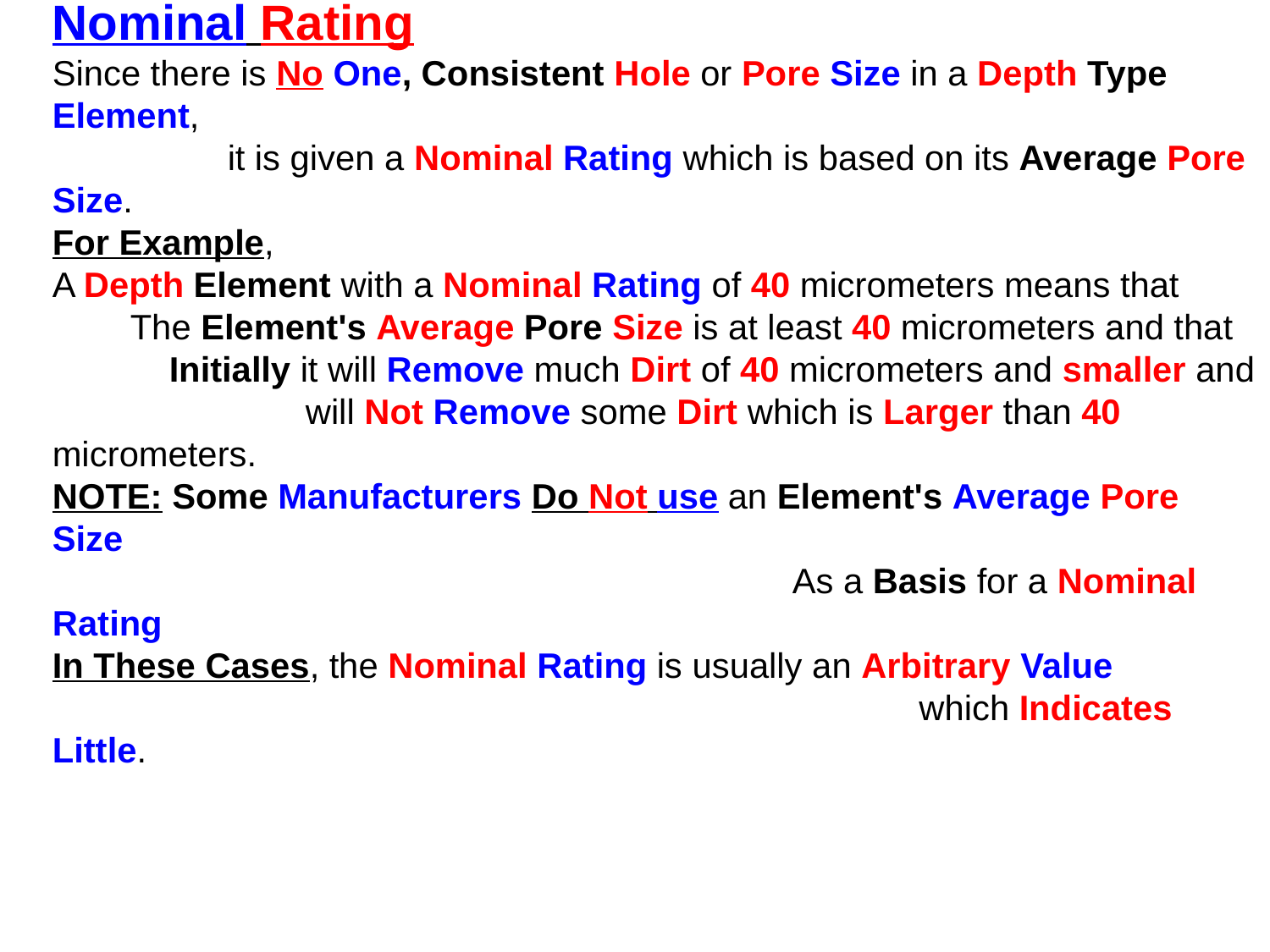

Nominal Rating
Since there is No One, Consistent Hole or Pore Size in a Depth Type Element,
                  it is given a Nominal Rating which is based on its Average Pore Size.
For Example,
A Depth Element with a Nominal Rating of 40 micrometers means that
        The Element's Average Pore Size is at least 40 micrometers and that
            Initially it will Remove much Dirt of 40 micrometers and smaller and
                          will Not Remove some Dirt which is Larger than 40 micrometers.
NOTE: Some Manufacturers Do Not use an Element's Average Pore Size
                                                                            As a Basis for a Nominal Rating
In These Cases, the Nominal Rating is usually an Arbitrary Value
                                                                                         which Indicates Little.